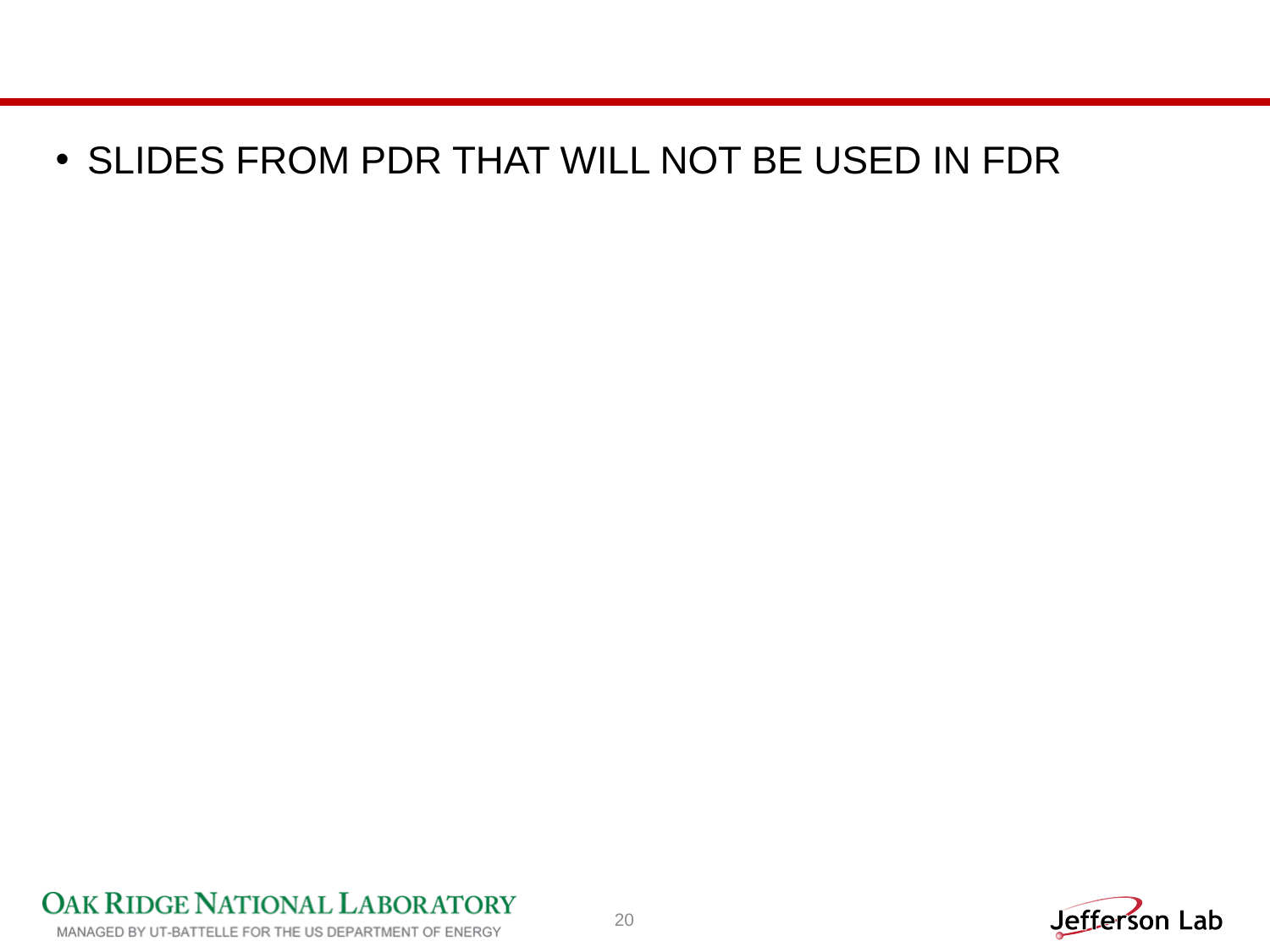

#
SLIDES FROM PDR THAT WILL NOT BE USED IN FDR
20